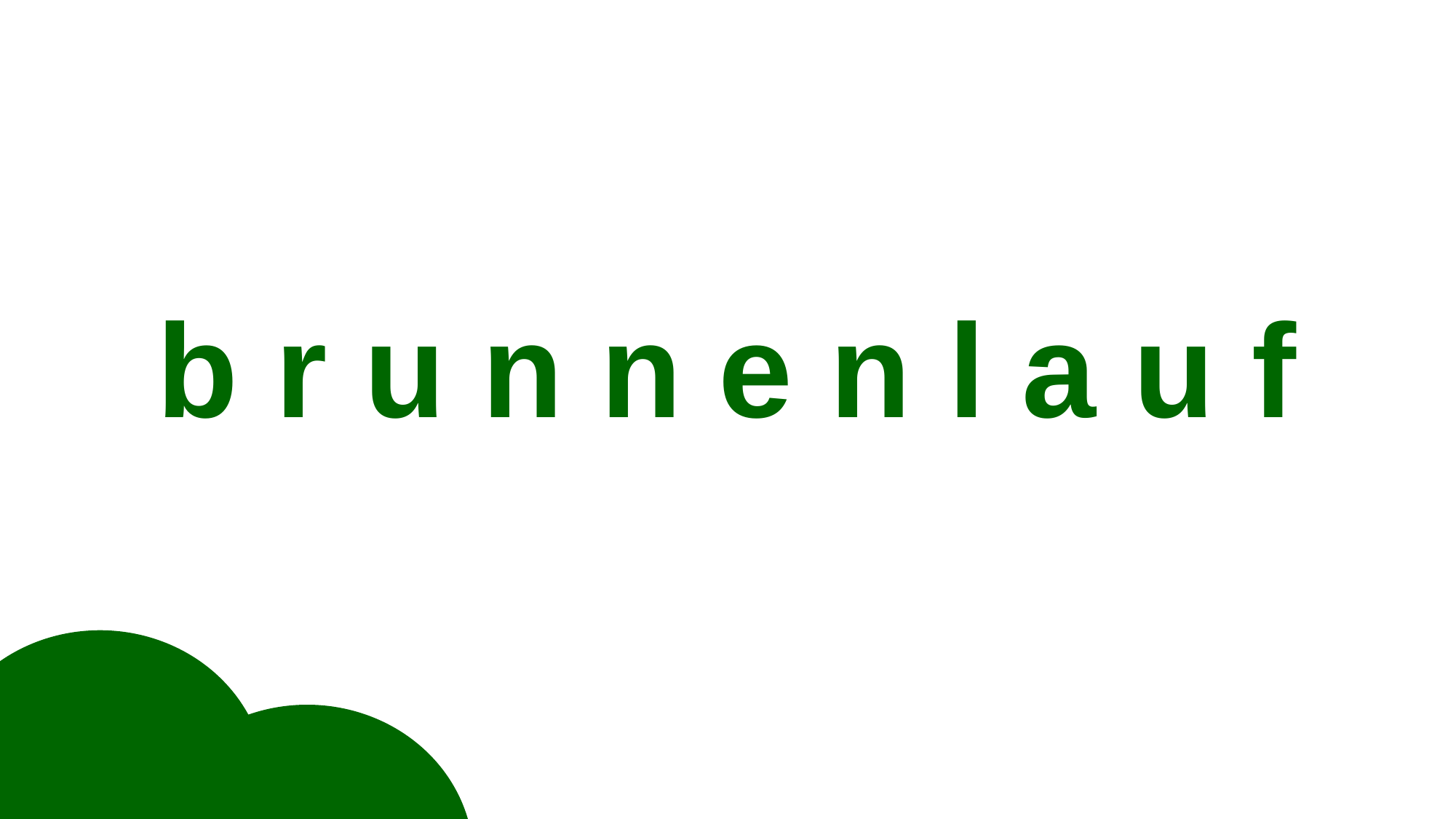

# b r u n n e n l a u f